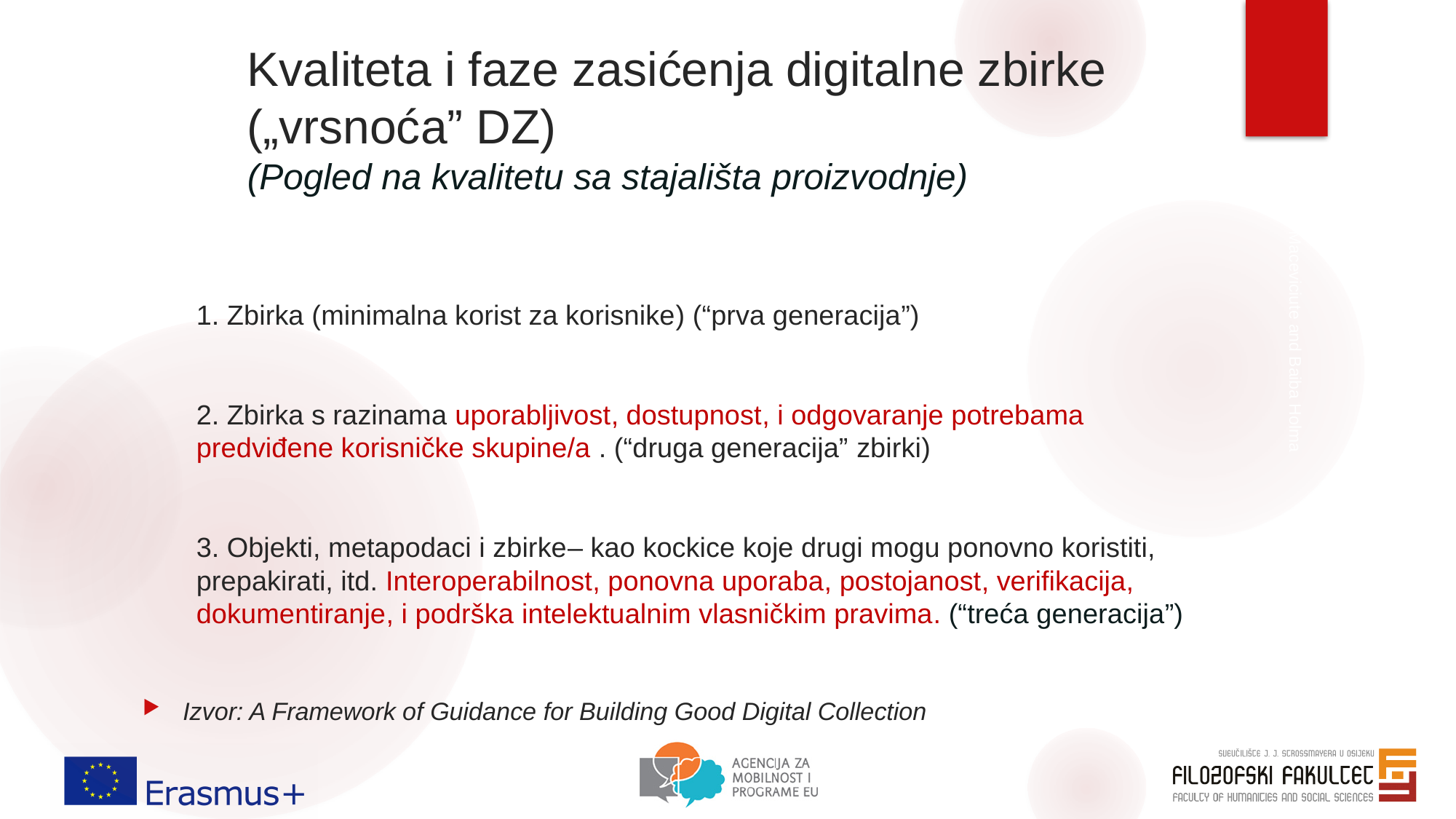

# Kvaliteta i faze zasićenja digitalne zbirke („vrsnoća” DZ) (Pogled na kvalitetu sa stajališta proizvodnje)

1. Zbirka (minimalna korist za korisnike) (“prva generacija”)

2. Zbirka s razinama uporabljivost, dostupnost, i odgovaranje potrebama predviđene korisničke skupine/a . (“druga generacija” zbirki)

3. Objekti, metapodaci i zbirke– kao kockice koje drugi mogu ponovno koristiti, prepakirati, itd. Interoperabilnost, ponovna uporaba, postojanost, verifikacija, dokumentiranje, i podrška intelektualnim vlasničkim pravima. (“treća generacija”)

Izvor: A Framework of Guidance for Building Good Digital Collection

Elena Maceviciute and Baiba Holma